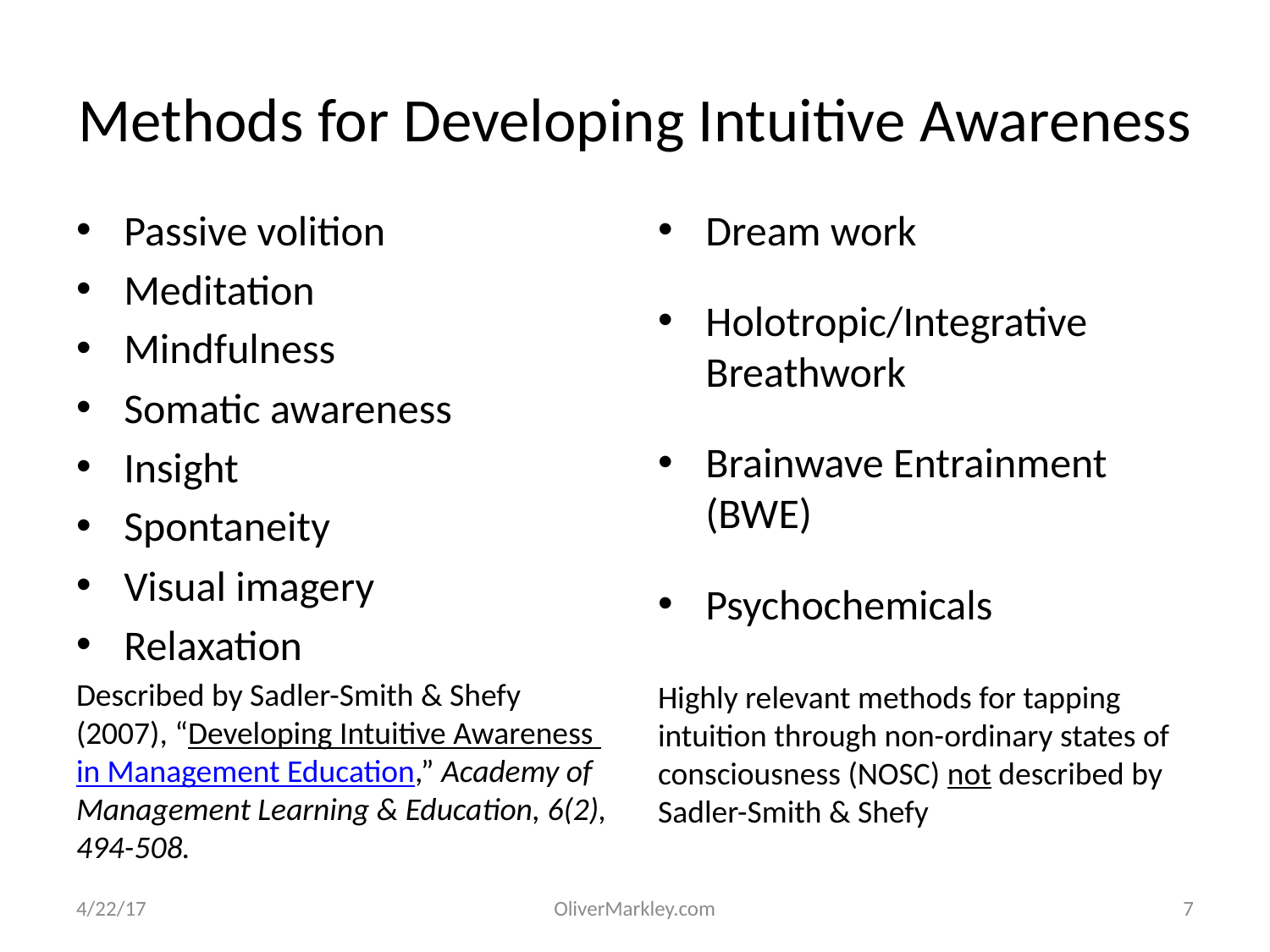

# Methods for Developing Intuitive Awareness
Passive volition
Meditation
Mindfulness
Somatic awareness
Insight
Spontaneity
Visual imagery
Relaxation
Described by Sadler-Smith & Shefy (2007), “Developing Intuitive Awareness  in Management Education,” Academy of Management Learning & Education, 6(2), 494-508.
Dream work
Holotropic/Integrative Breathwork
Brainwave Entrainment (BWE)
Psychochemicals
Highly relevant methods for tapping intuition through non-ordinary states of consciousness (NOSC) not described by Sadler-Smith & Shefy
4/22/17
OliverMarkley.com
7